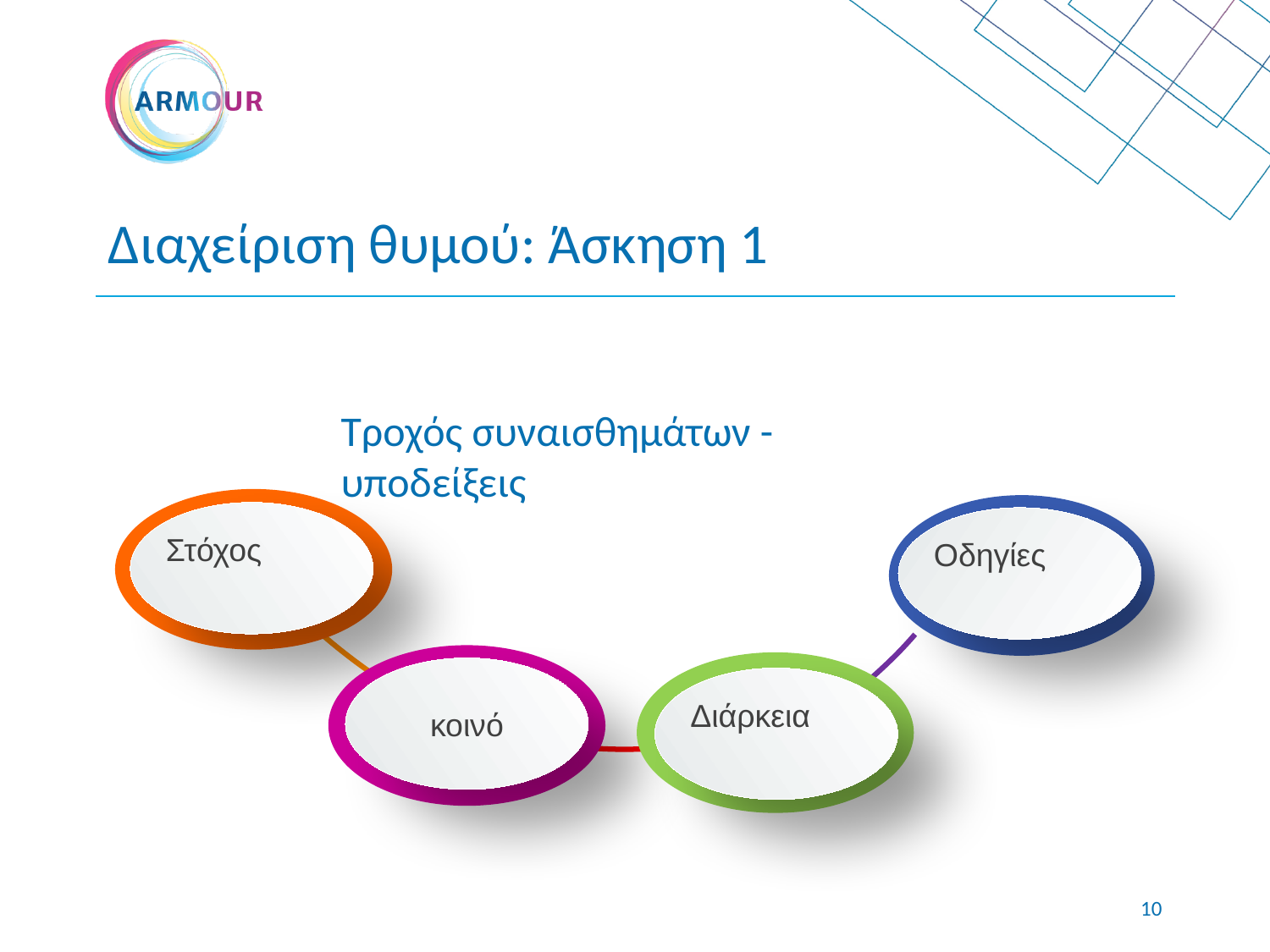

# Διαχείριση θυμού: Άσκηση 1

Τροχός συναισθημάτων - υποδείξεις

Στόχος

Οδηγίες

κοινό
Διάρκεια

10